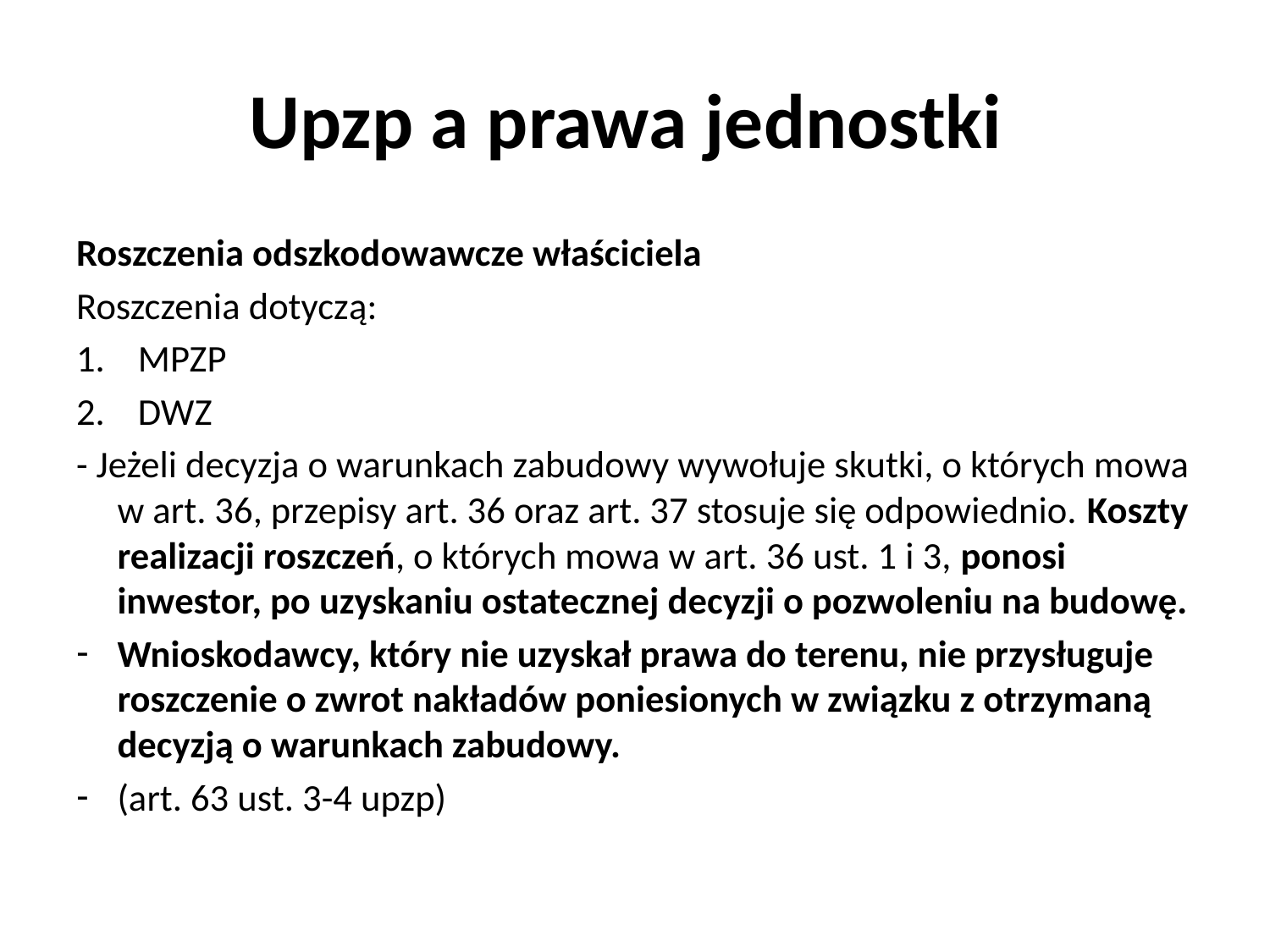

# Upzp a prawa jednostki
Roszczenia odszkodowawcze właściciela
Roszczenia dotyczą:
MPZP
DWZ
- Jeżeli decyzja o warunkach zabudowy wywołuje skutki, o których mowa w art. 36, przepisy art. 36 oraz art. 37 stosuje się odpowiednio. Koszty realizacji roszczeń, o których mowa w art. 36 ust. 1 i 3, ponosi inwestor, po uzyskaniu ostatecznej decyzji o pozwoleniu na budowę.
Wnioskodawcy, który nie uzyskał prawa do terenu, nie przysługuje roszczenie o zwrot nakładów poniesionych w związku z otrzymaną decyzją o warunkach zabudowy.
(art. 63 ust. 3-4 upzp)